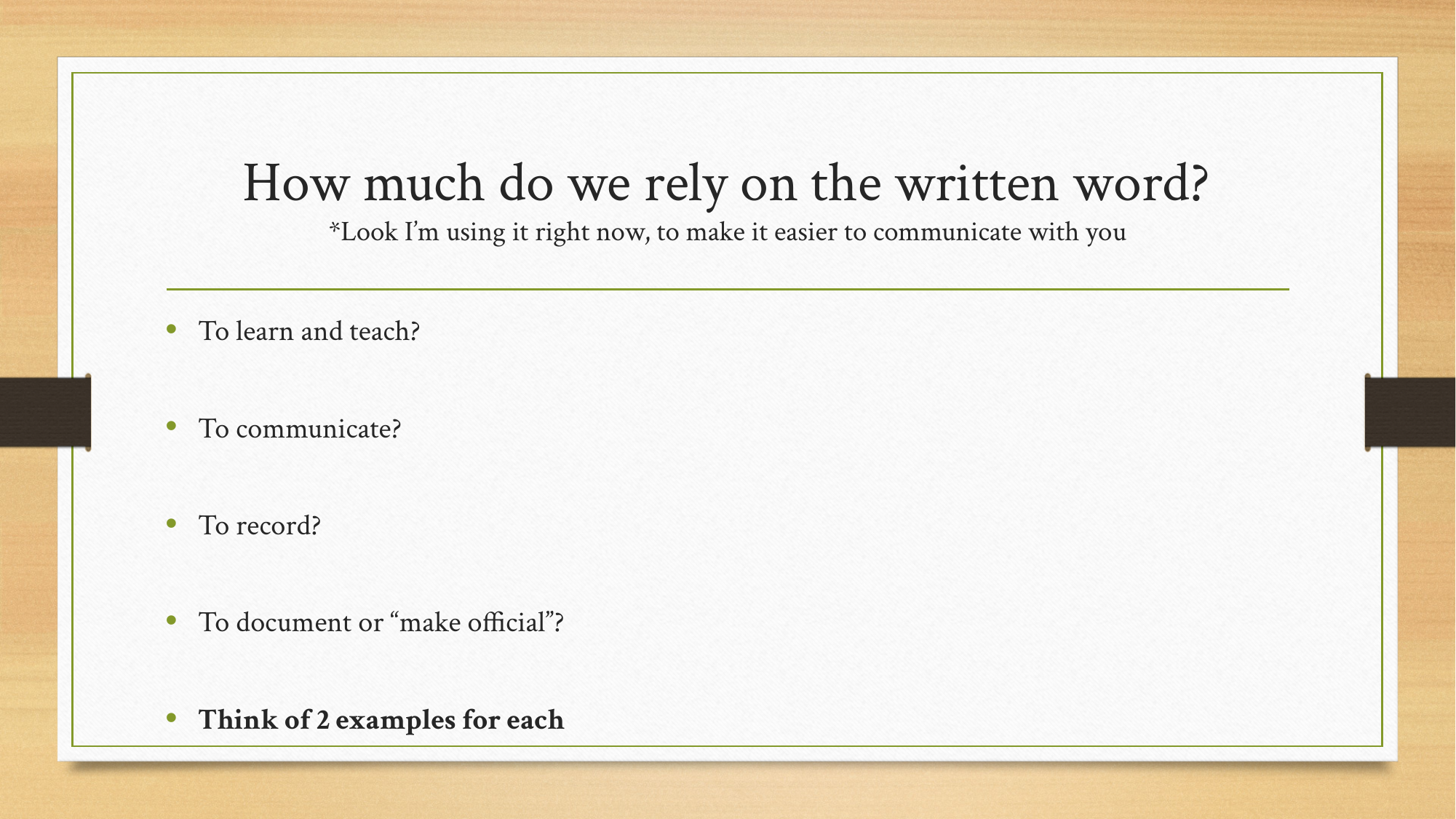

# How much do we rely on the written word? *Look I’m using it right now, to make it easier to communicate with you
To learn and teach?

To communicate?

To record?

To document or “make official”?

Think of 2 examples for each